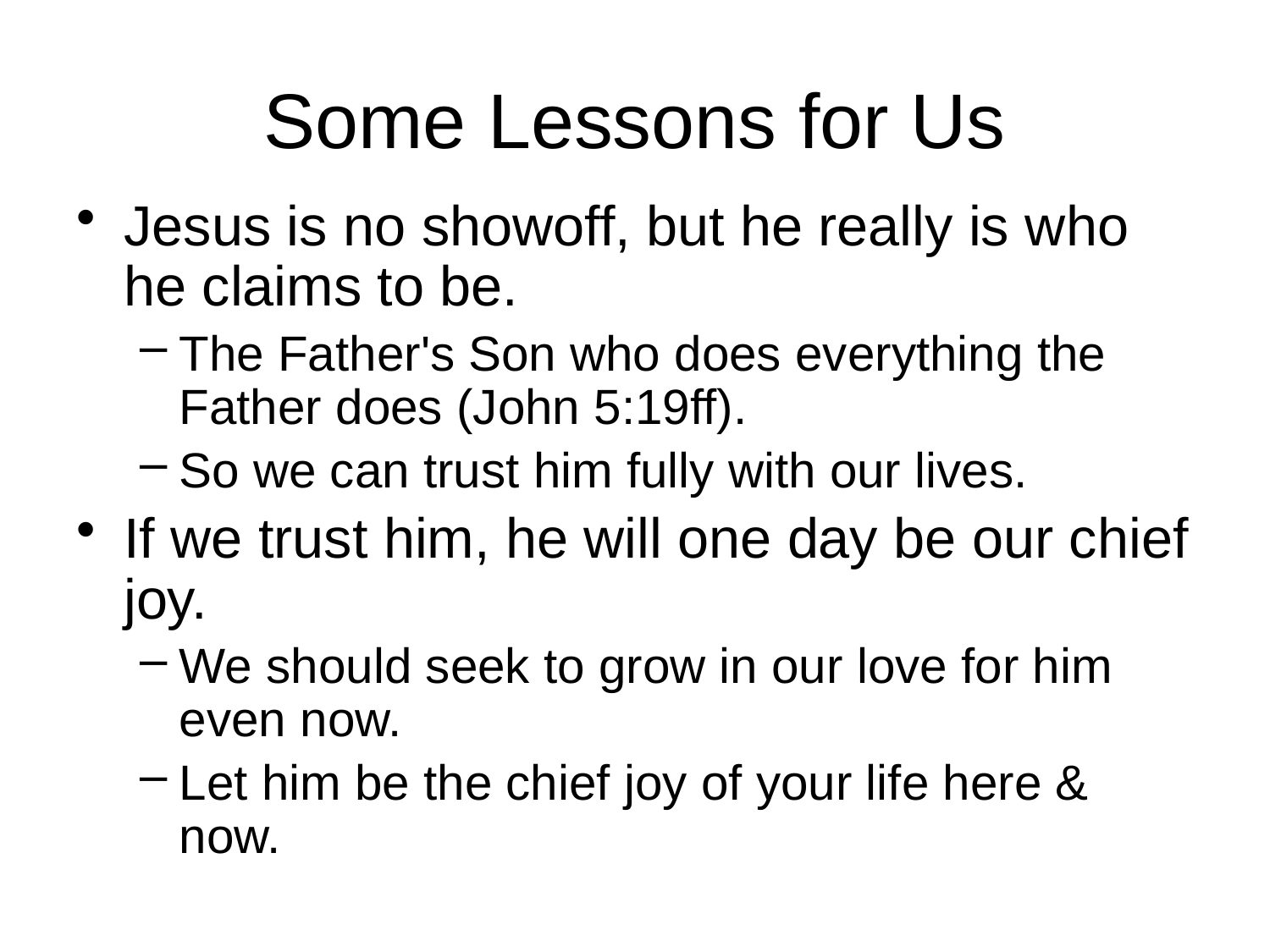

# Some Lessons for Us
Jesus is no showoff, but he really is who he claims to be.
The Father's Son who does everything the Father does (John 5:19ff).
So we can trust him fully with our lives.
If we trust him, he will one day be our chief joy.
We should seek to grow in our love for him even now.
Let him be the chief joy of your life here & now.